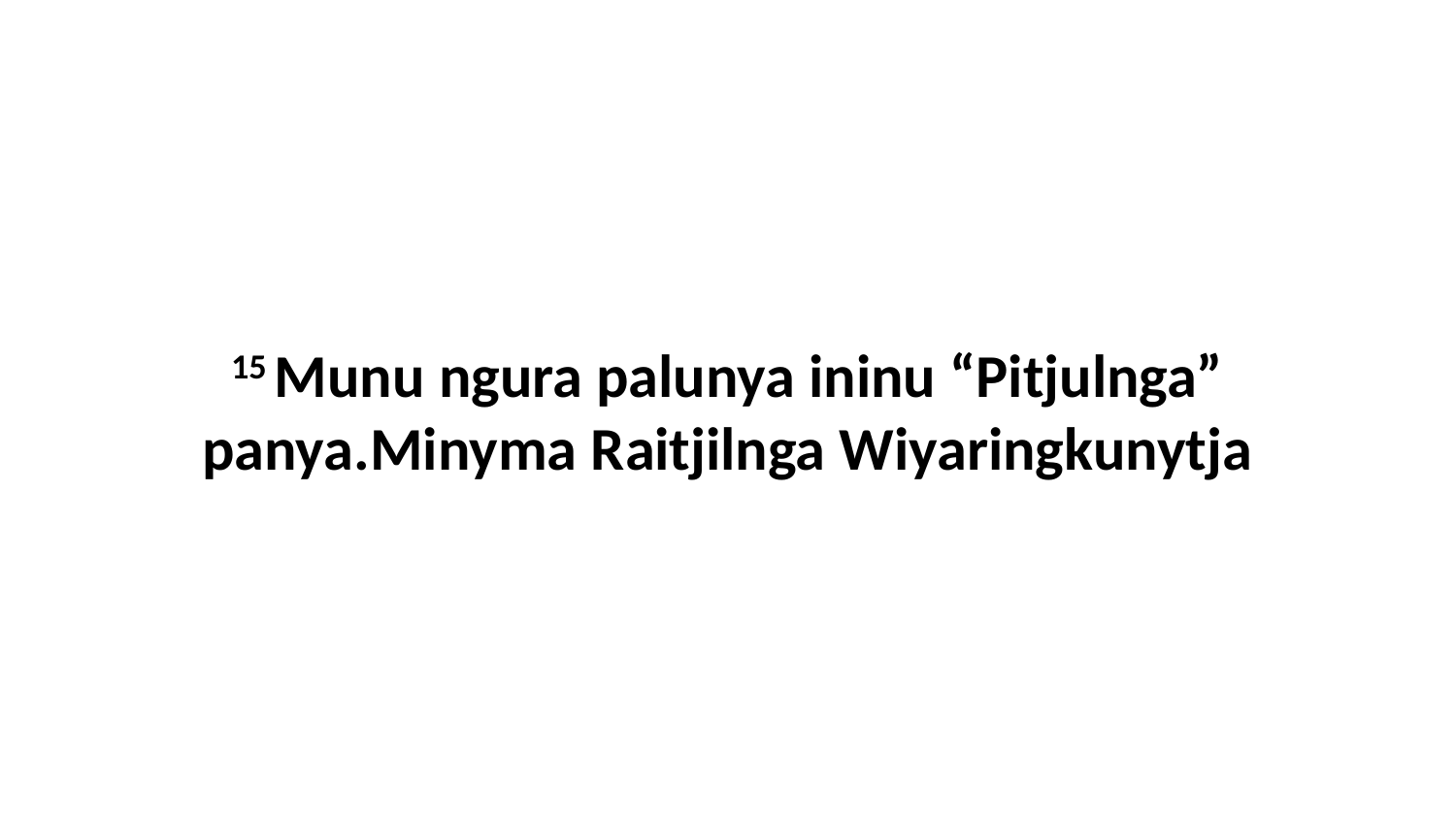

15 Munu ngura palunya ininu “Pitjulnga” panya.Minyma Raitjilnga Wiyaringkunytja